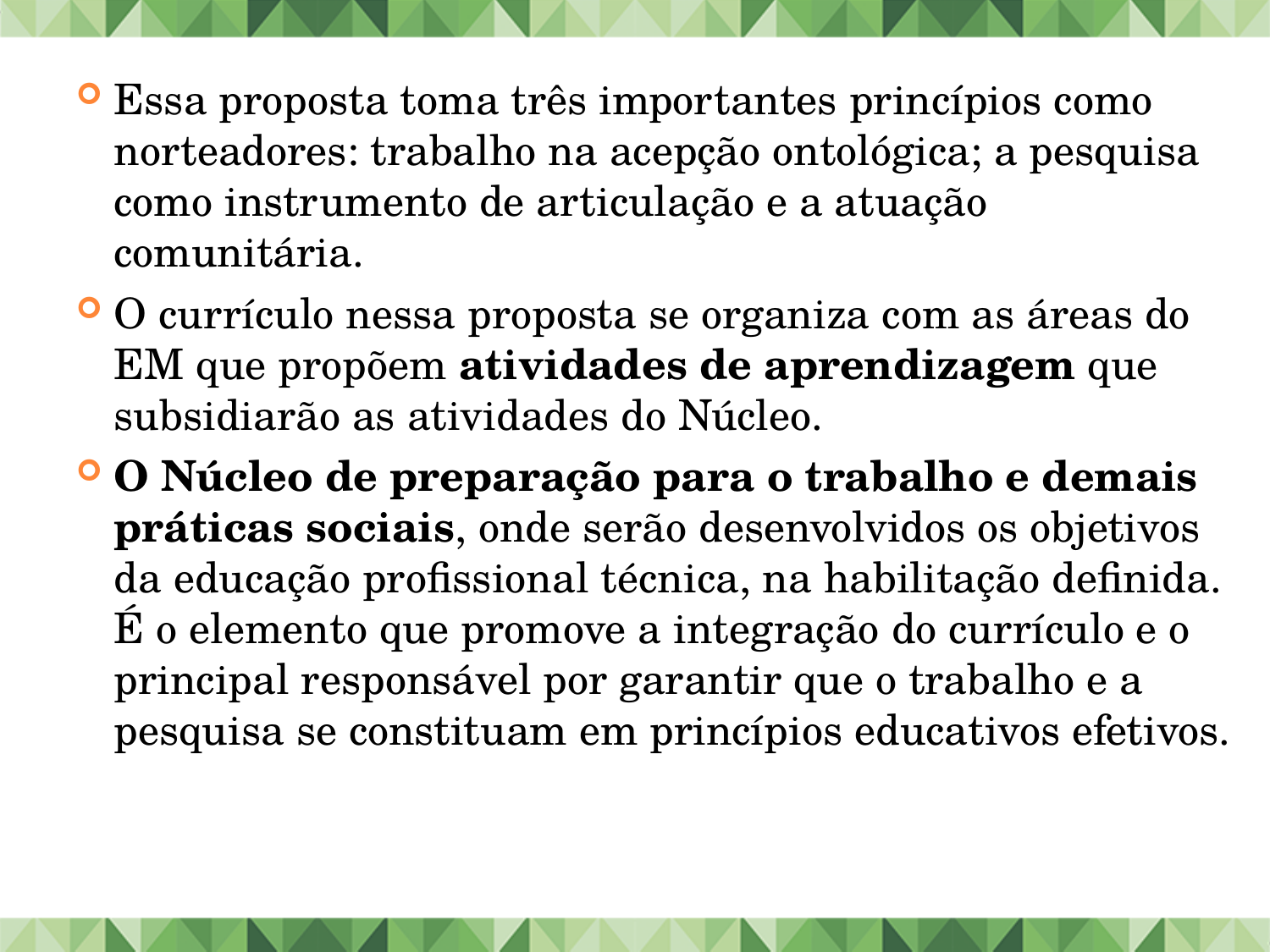

Essa proposta toma três importantes princípios como norteadores: trabalho na acepção ontológica; a pesquisa como instrumento de articulação e a atuação comunitária.
O currículo nessa proposta se organiza com as áreas do EM que propõem atividades de aprendizagem que subsidiarão as atividades do Núcleo.
O Núcleo de preparação para o trabalho e demais práticas sociais, onde serão desenvolvidos os objetivos da educação profissional técnica, na habilitação definida. É o elemento que promove a integração do currículo e o principal responsável por garantir que o trabalho e a pesquisa se constituam em princípios educativos efetivos.